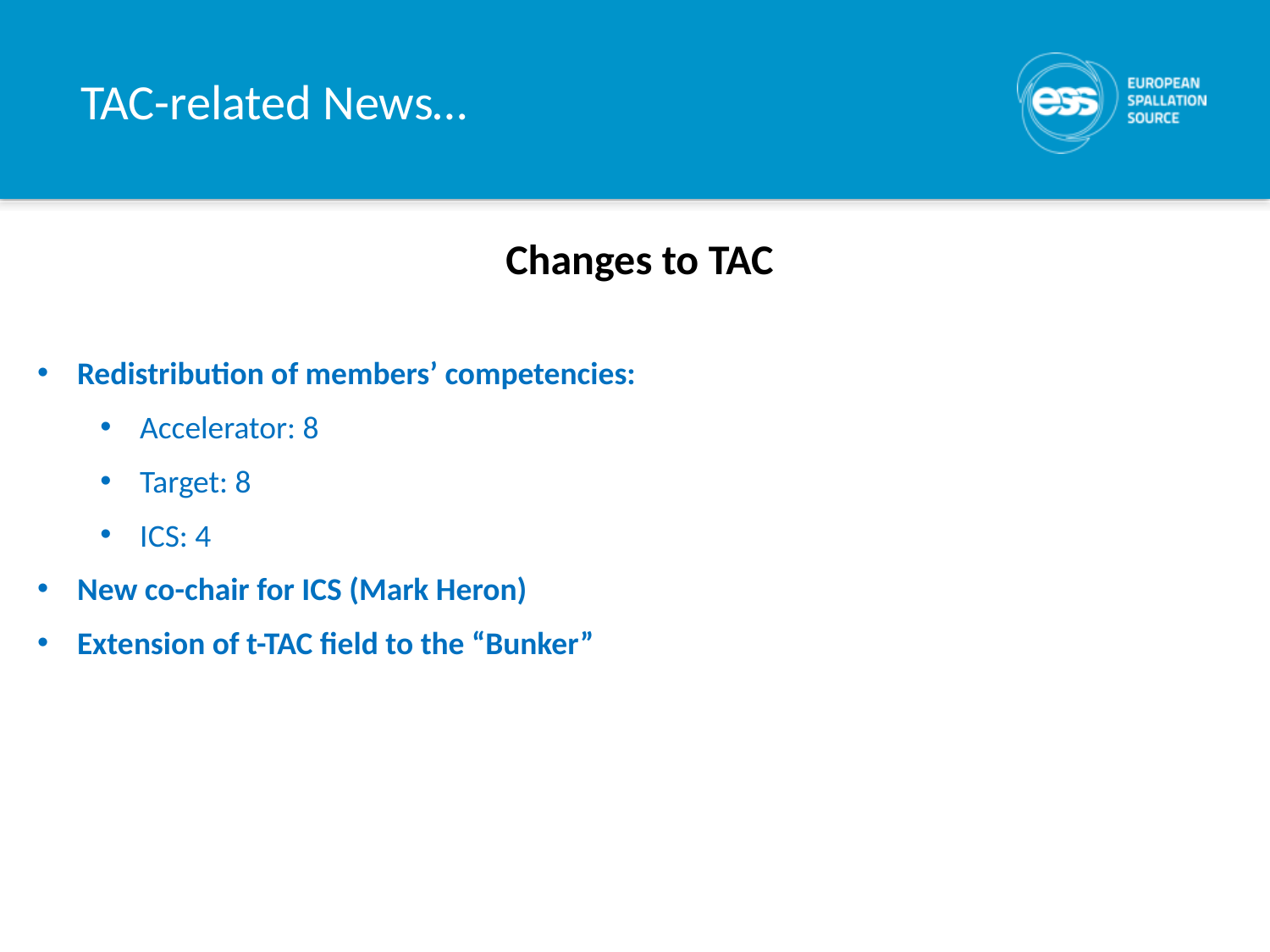

# TAC-related News…
Changes to TAC

Redistribution of members’ competencies:
Accelerator: 8
Target: 8
ICS: 4
New co-chair for ICS (Mark Heron)
Extension of t-TAC field to the “Bunker”